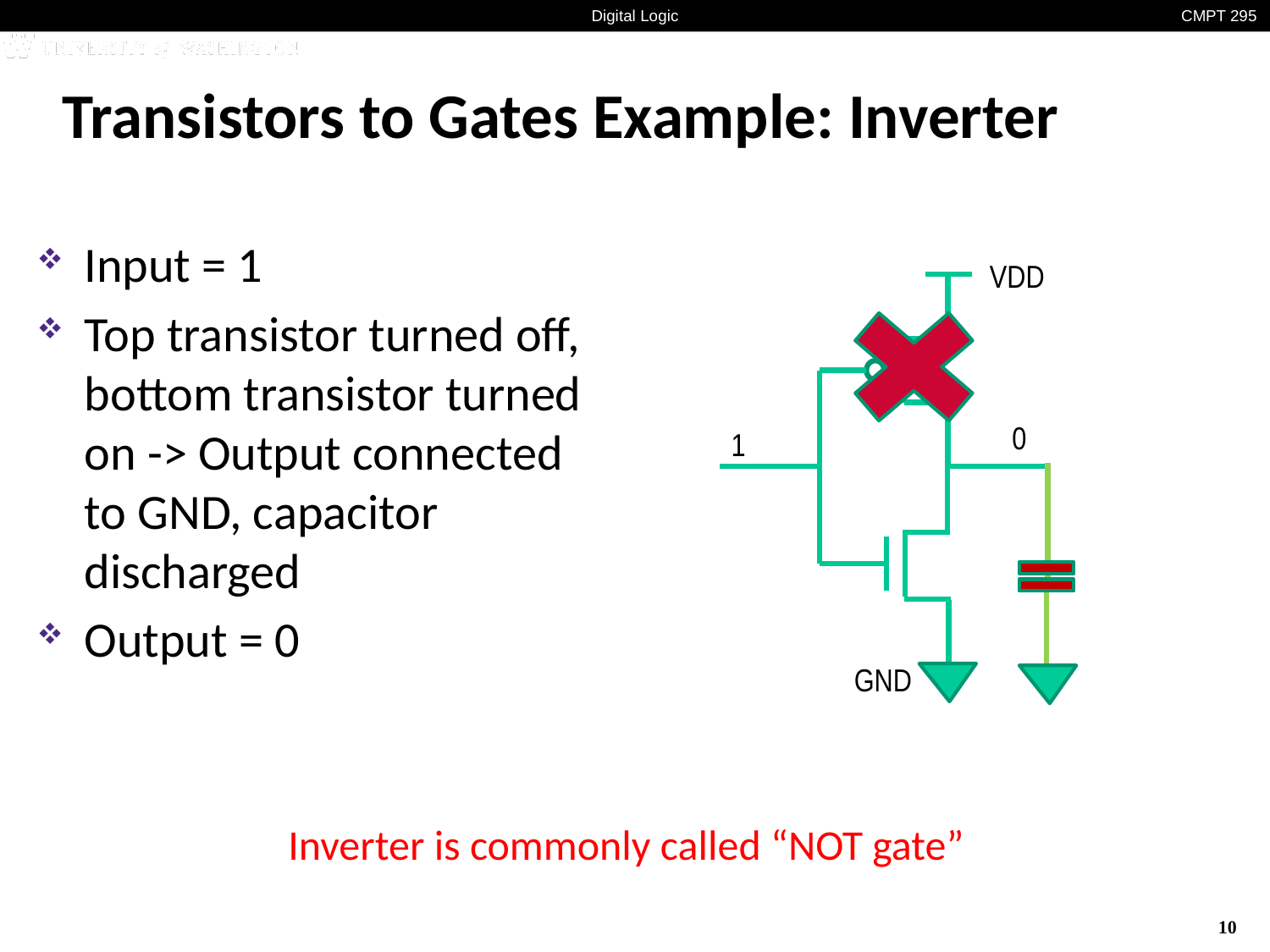

# Transistors to Gates Example: Inverter
Input = 1
Top transistor turned off,  bottom transistor turned on -> Output connected to GND, capacitor discharged
Output = 0
VDD

0
1

GND

Inverter is commonly called “NOT gate”
10